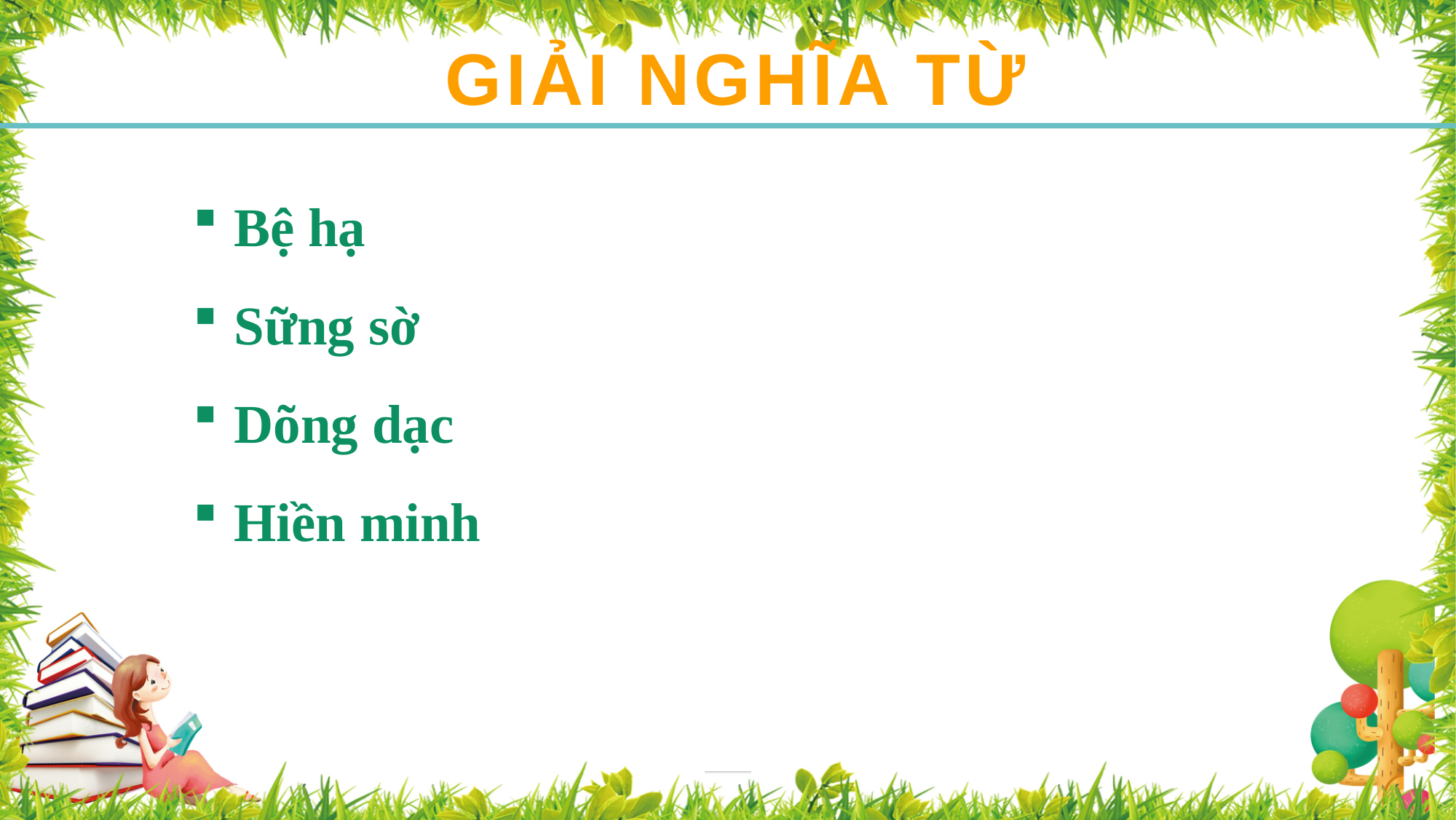

GIẢI NGHĨA TỪ

Bệ hạ
Sững sờ
Dõng dạc
Hiền minh